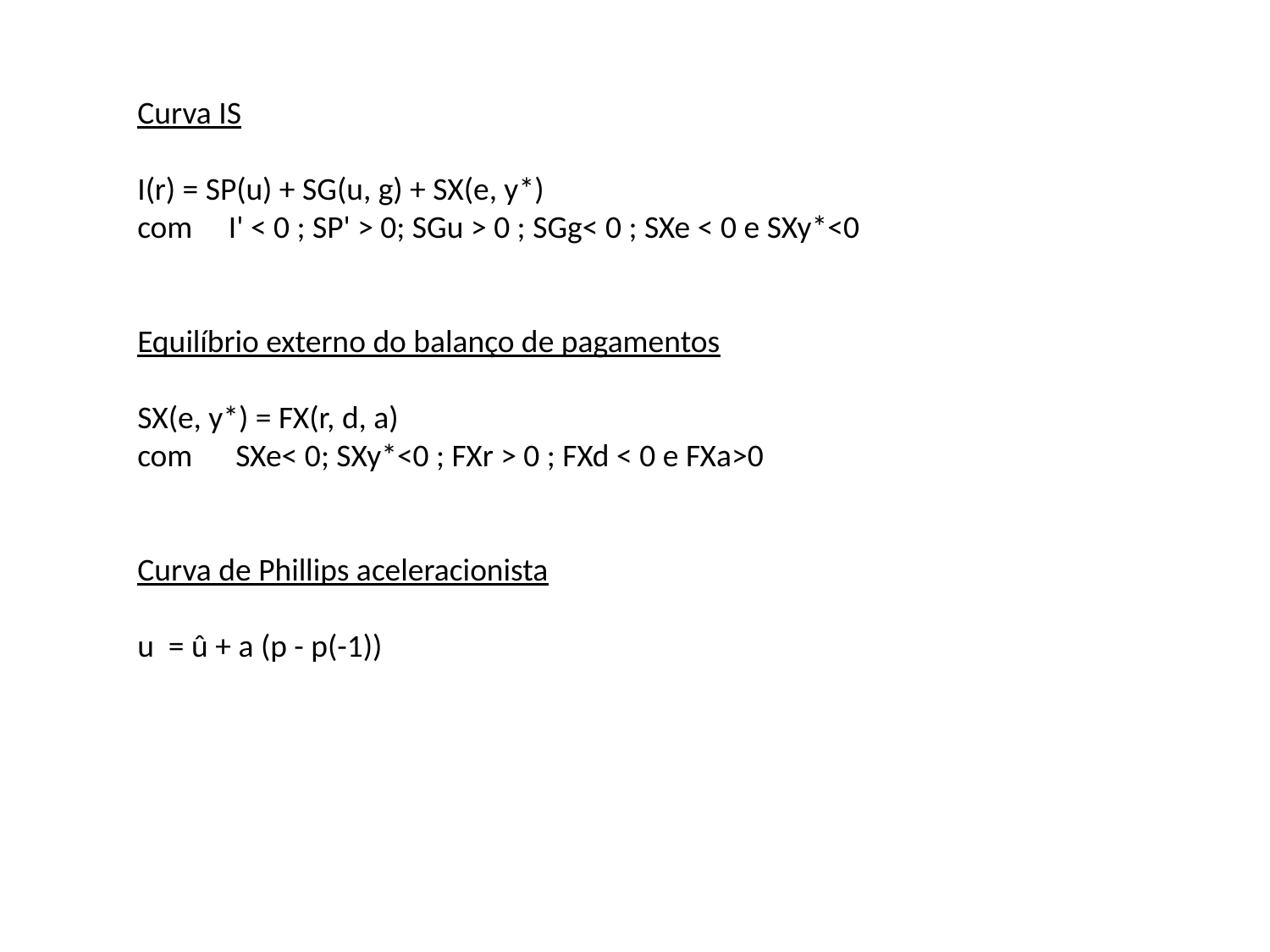

Curva IS

I(r) = SP(u) + SG(u, g) + SX(e, y*)
com     I' < 0 ; SP' > 0; SGu > 0 ; SGg< 0 ; SXe < 0 e SXy*<0

Equilíbrio externo do balanço de pagamentos

SX(e, y*) = FX(r, d, a)
com      SXe< 0; SXy*<0 ; FXr > 0 ; FXd < 0 e FXa>0

Curva de Phillips aceleracionista

u  = û + a (p - p(-1))